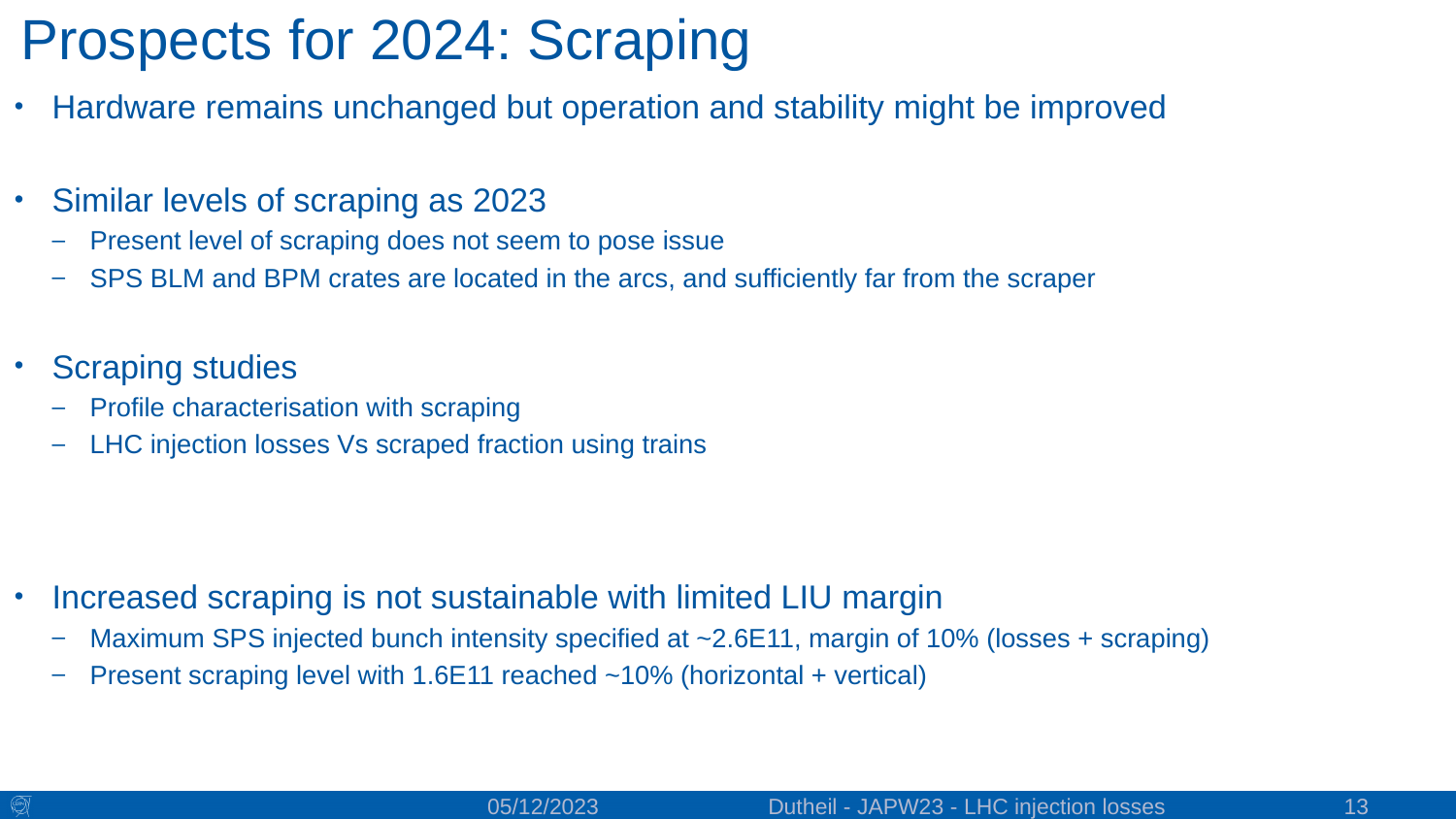

# Prospects for 2024: Scraping
Hardware remains unchanged but operation and stability might be improved

Similar levels of scraping as 2023
Present level of scraping does not seem to pose issue
SPS BLM and BPM crates are located in the arcs, and sufficiently far from the scraper

Scraping studies
Profile characterisation with scraping
LHC injection losses Vs scraped fraction using trains

Increased scraping is not sustainable with limited LIU margin
Maximum SPS injected bunch intensity specified at ~2.6E11, margin of 10% (losses + scraping)
Present scraping level with 1.6E11 reached ~10% (horizontal + vertical)
13
05/12/2023
Dutheil - JAPW23 - LHC injection losses